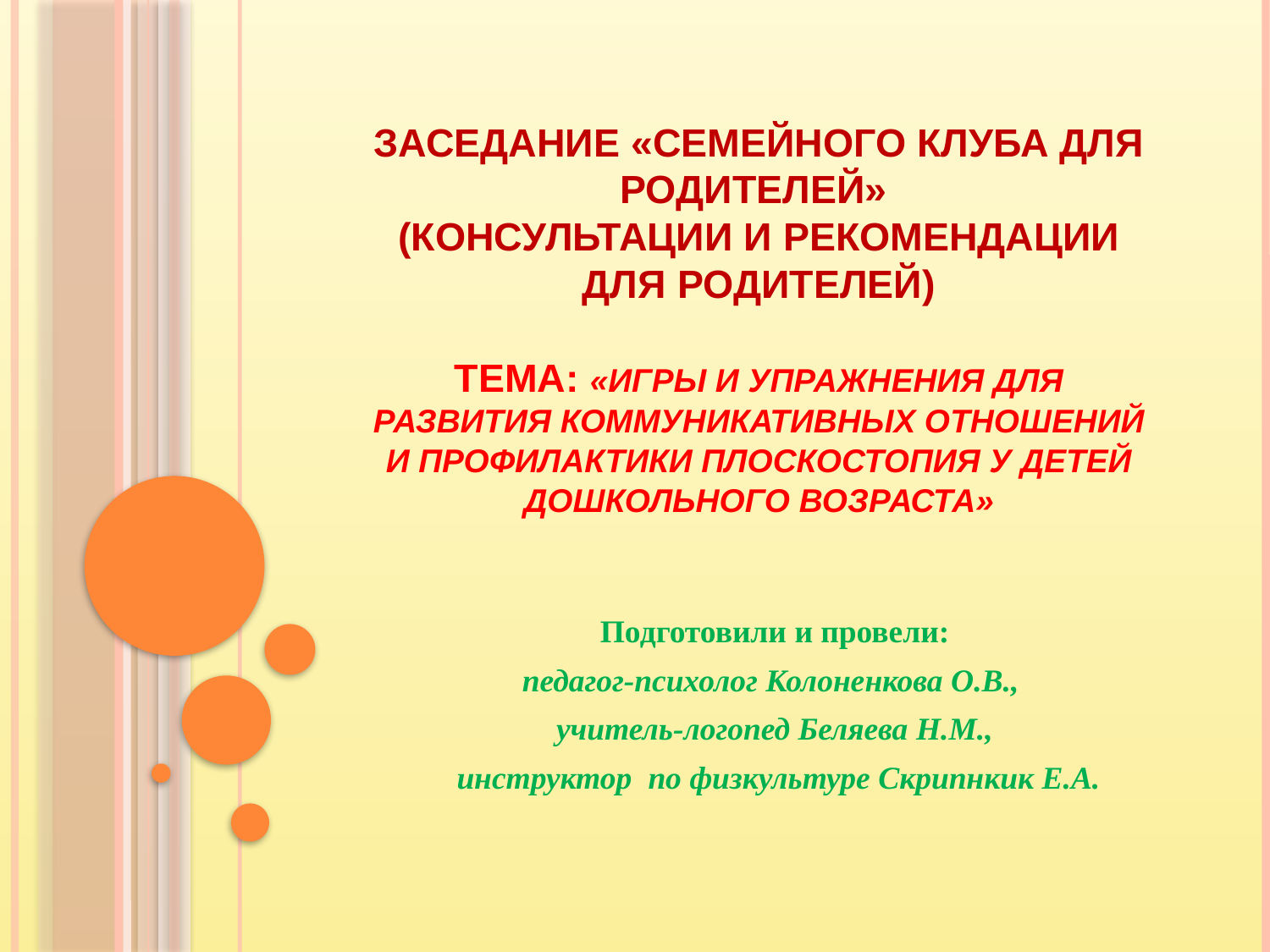

# Заседание «Семейного клуба для родителей» (консультации и рекомендации для родителей) тема: «Игры и упражнения для развития коммуникативных отношений и профилактики плоскостопия у детей дошкольного возраста»
Подготовили и провели:
педагог-психолог Колоненкова О.В.,
учитель-логопед Беляева Н.М.,
инструктор  по физкультуре Скрипнкик Е.А.